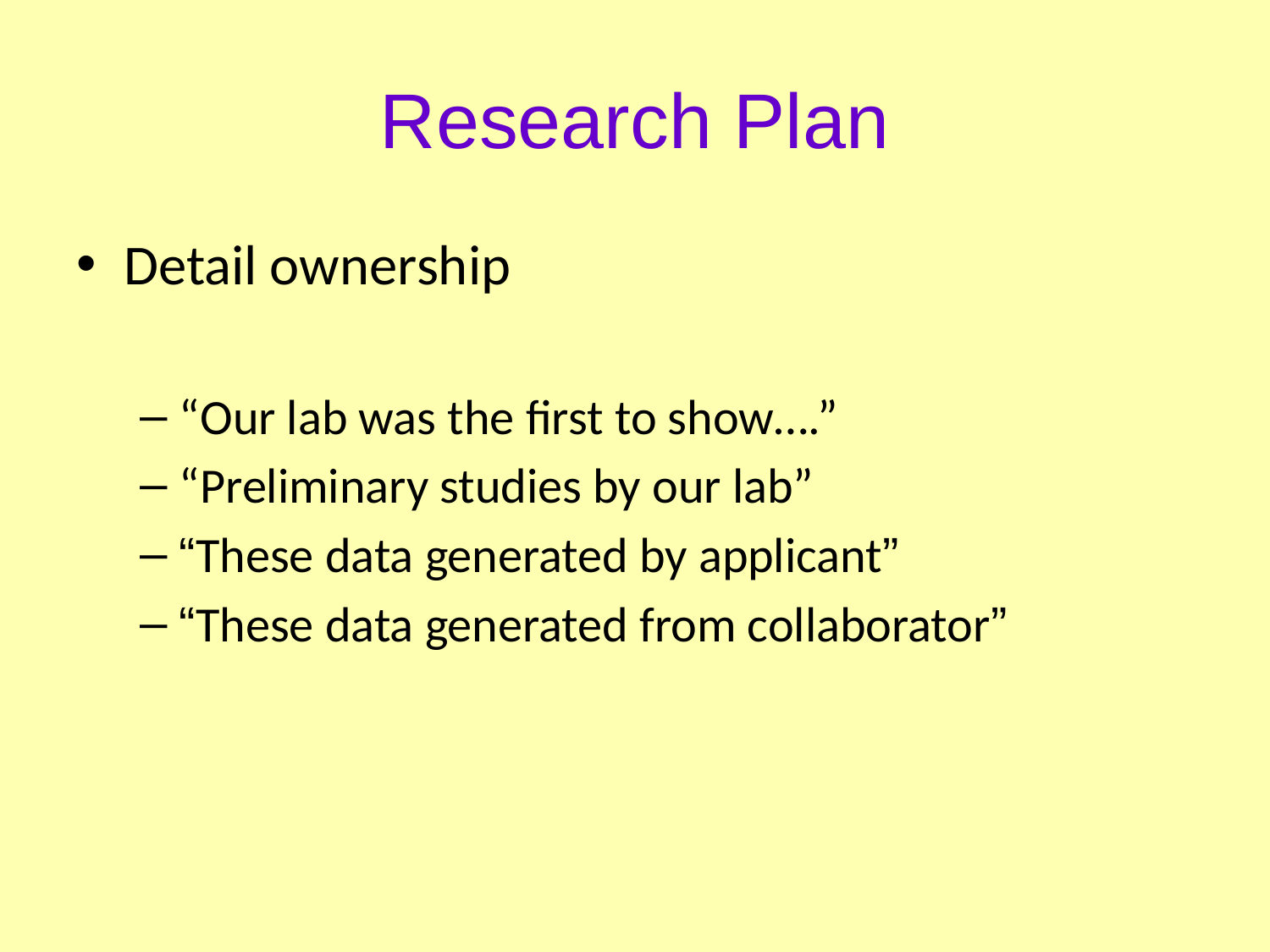

# Research Plan
Detail ownership

“Our lab was the first to show….”
“Preliminary studies by our lab”
“These data generated by applicant”
“These data generated from collaborator”